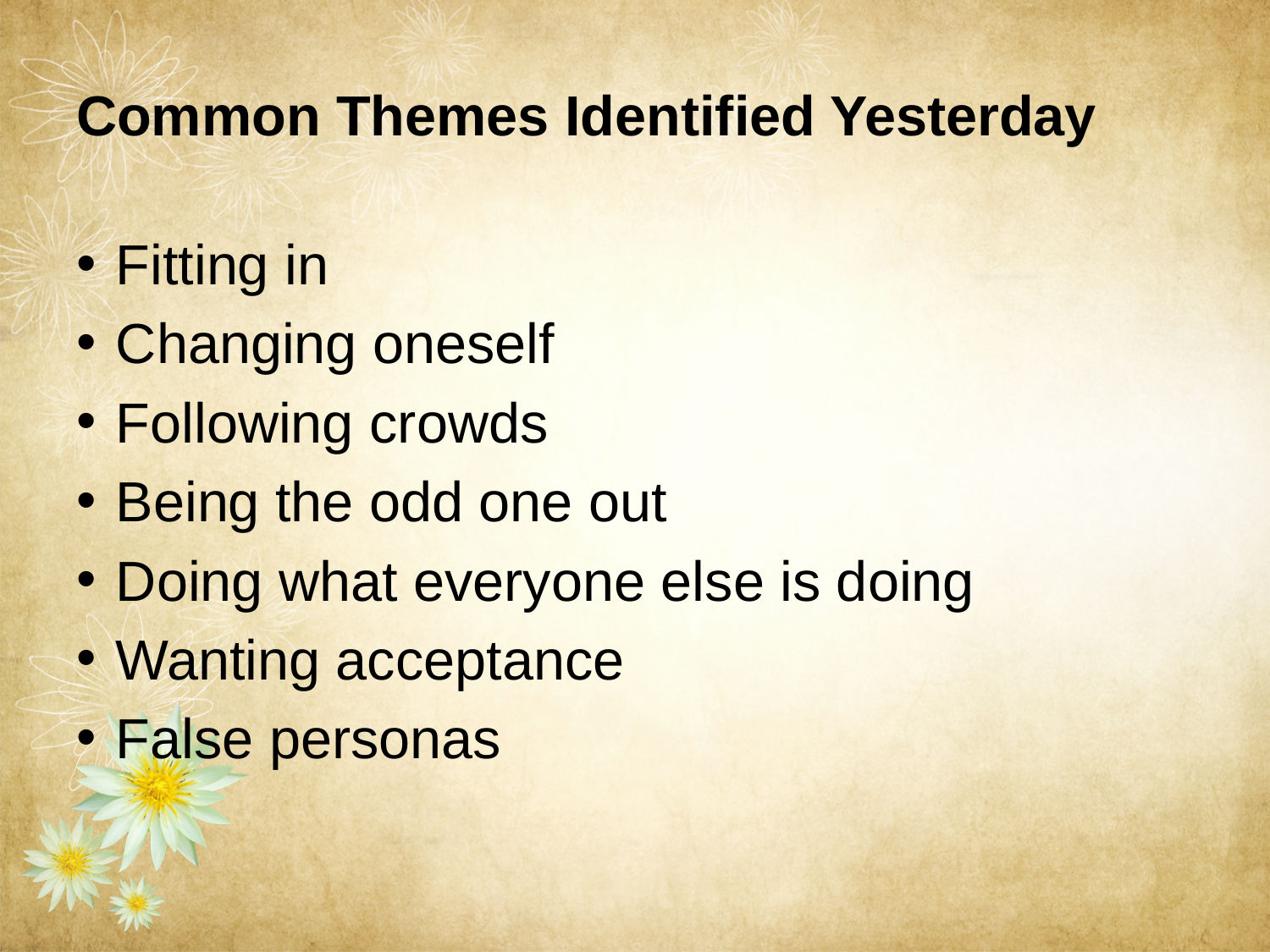

# Common Themes Identified Yesterday
Fitting in
Changing oneself
Following crowds
Being the odd one out
Doing what everyone else is doing
Wanting acceptance
False personas